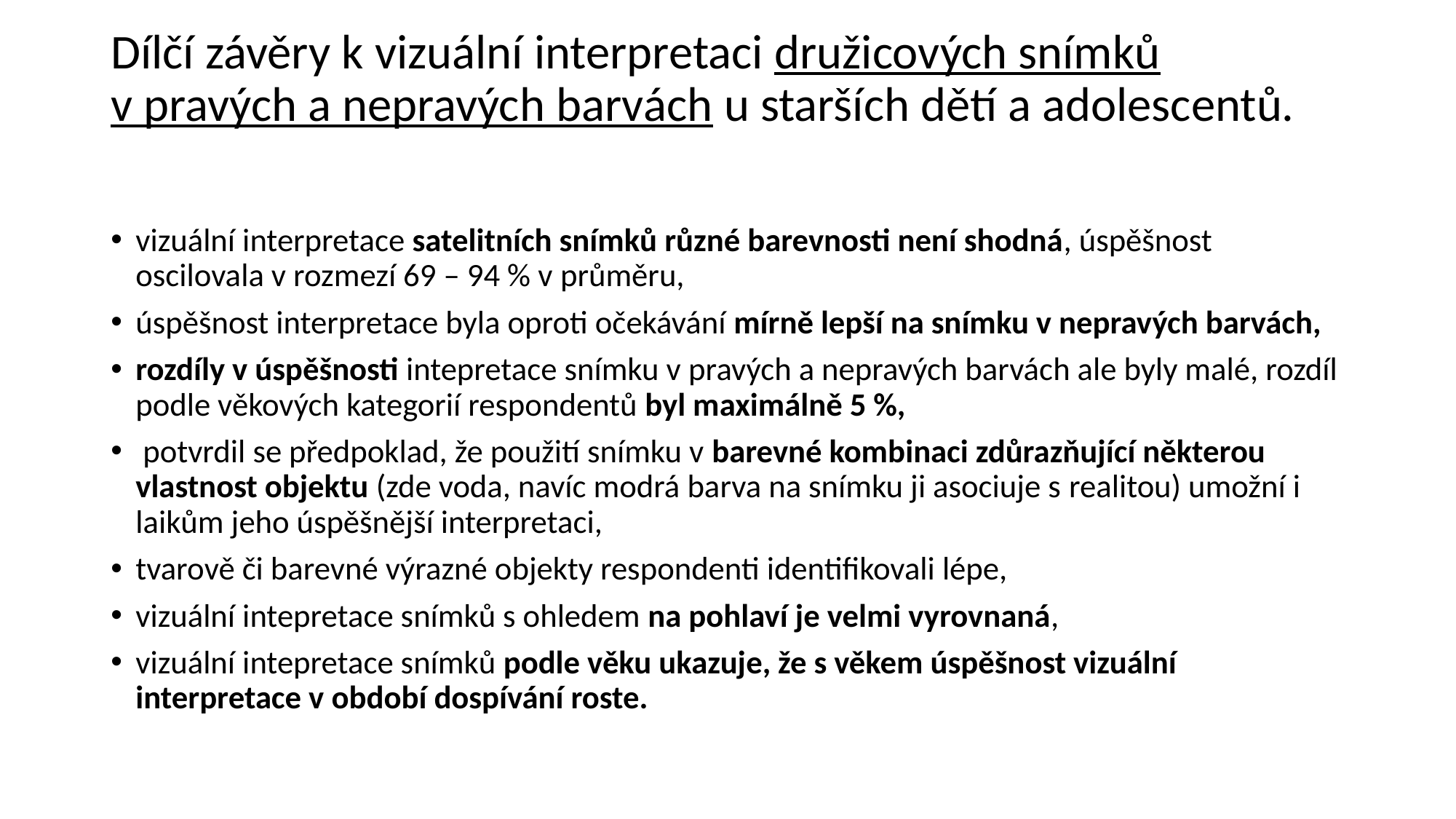

# Dílčí závěry k vizuální interpretaci družicových snímků v pravých a nepravých barvách u starších dětí a adolescentů.
vizuální interpretace satelitních snímků různé barevnosti není shodná, úspěšnost oscilovala v rozmezí 69 – 94 % v průměru,
úspěšnost interpretace byla oproti očekávání mírně lepší na snímku v nepravých barvách,
rozdíly v úspěšnosti intepretace snímku v pravých a nepravých barvách ale byly malé, rozdíl podle věkových kategorií respondentů byl maximálně 5 %,
 potvrdil se předpoklad, že použití snímku v barevné kombinaci zdůrazňující některou vlastnost objektu (zde voda, navíc modrá barva na snímku ji asociuje s realitou) umožní i laikům jeho úspěšnější interpretaci,
tvarově či barevné výrazné objekty respondenti identifikovali lépe,
vizuální intepretace snímků s ohledem na pohlaví je velmi vyrovnaná,
vizuální intepretace snímků podle věku ukazuje, že s věkem úspěšnost vizuální interpretace v období dospívání roste.